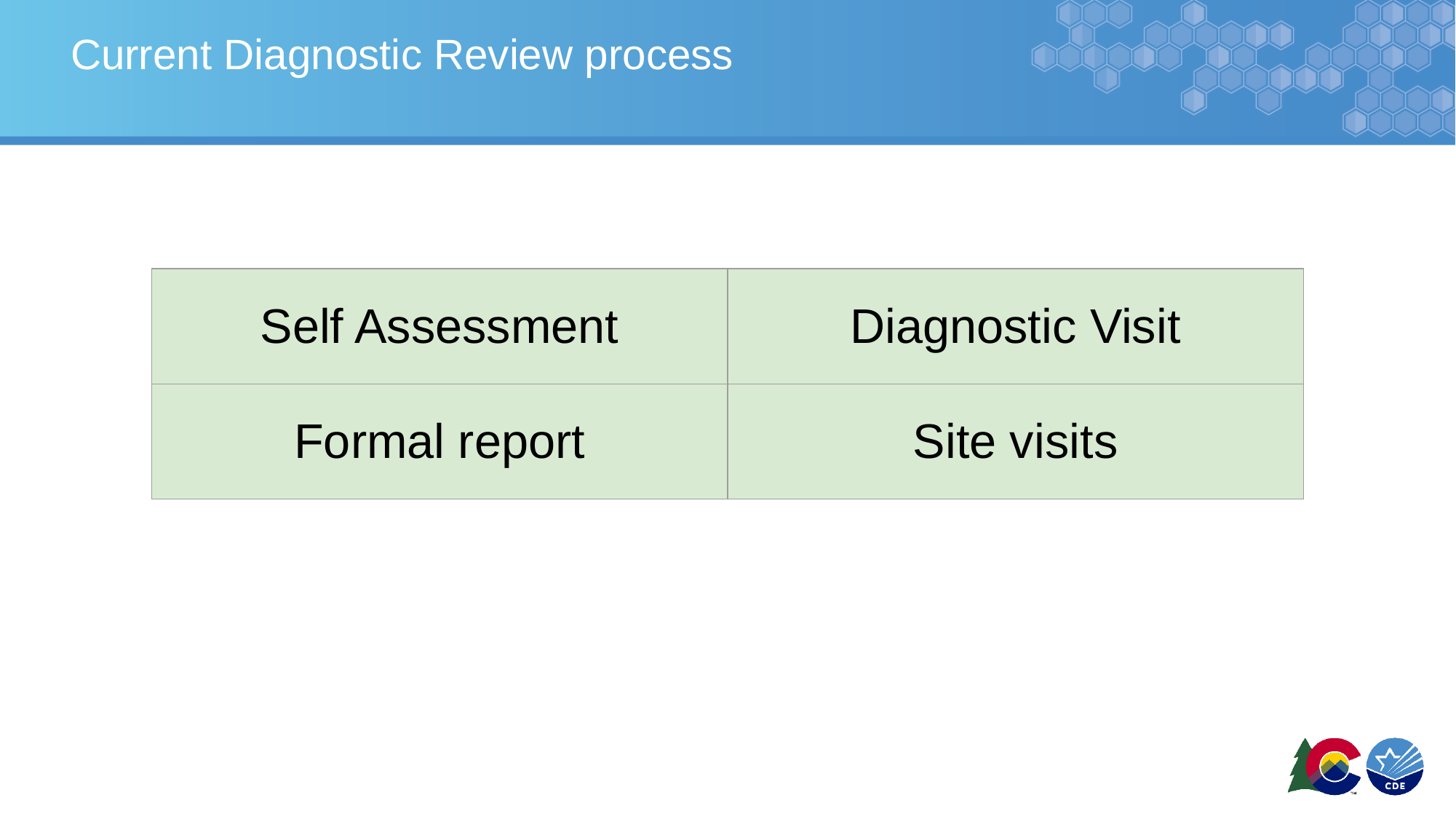

# Current Diagnostic Review process
| Self Assessment | Diagnostic Visit |
| --- | --- |
| Formal report | Site visits |